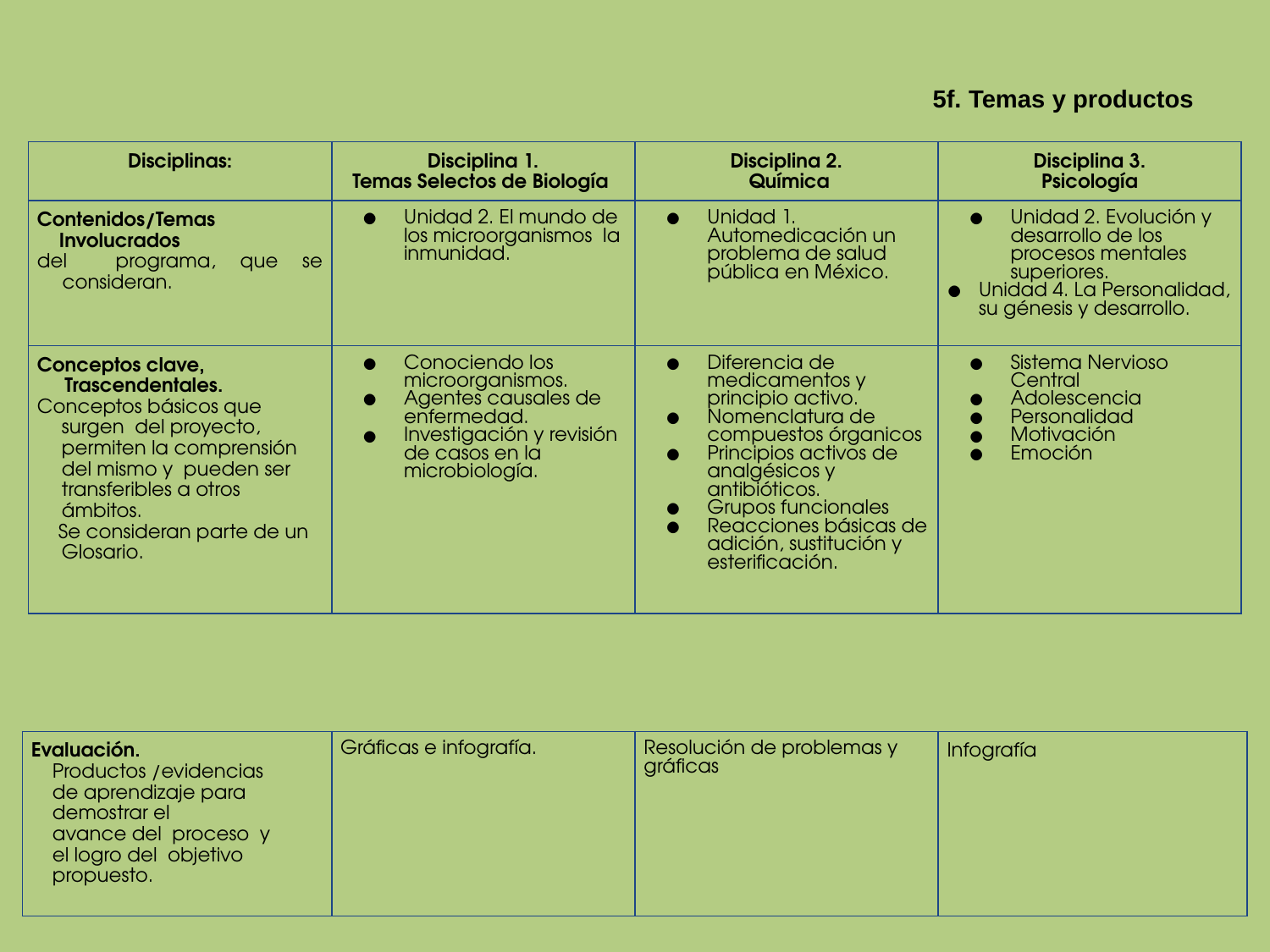

# 5f. Temas y productos
| Disciplinas: | Disciplina 1. Temas Selectos de Biología | Disciplina 2. Química | Disciplina 3. Psicología |
| --- | --- | --- | --- |
| Contenidos/Temas Involucrados del programa, que se consideran. | Unidad 2. El mundo de los microorganismos la inmunidad. | Unidad 1. Automedicación un problema de salud pública en México. | Unidad 2. Evolución y desarrollo de los procesos mentales superiores. Unidad 4. La Personalidad, su génesis y desarrollo. |
| Conceptos clave, Trascendentales. Conceptos básicos que surgen del proyecto, permiten la comprensión del mismo y pueden ser transferibles a otros ámbitos. Se consideran parte de un Glosario. | Conociendo los microorganismos. Agentes causales de enfermedad. Investigación y revisión de casos en la microbiología. | Diferencia de medicamentos y principio activo. Nomenclatura de compuestos órganicos Principios activos de analgésicos y antibióticos. Grupos funcionales Reacciones básicas de adición, sustitución y esterificación. | Sistema Nervioso Central Adolescencia Personalidad Motivación Emoción |

| Evaluación. Productos /evidencias de aprendizaje para demostrar el avance del proceso y el logro del objetivo propuesto. | Gráficas e infografía. | Resolución de problemas y gráficas | Infografía |
| --- | --- | --- | --- |